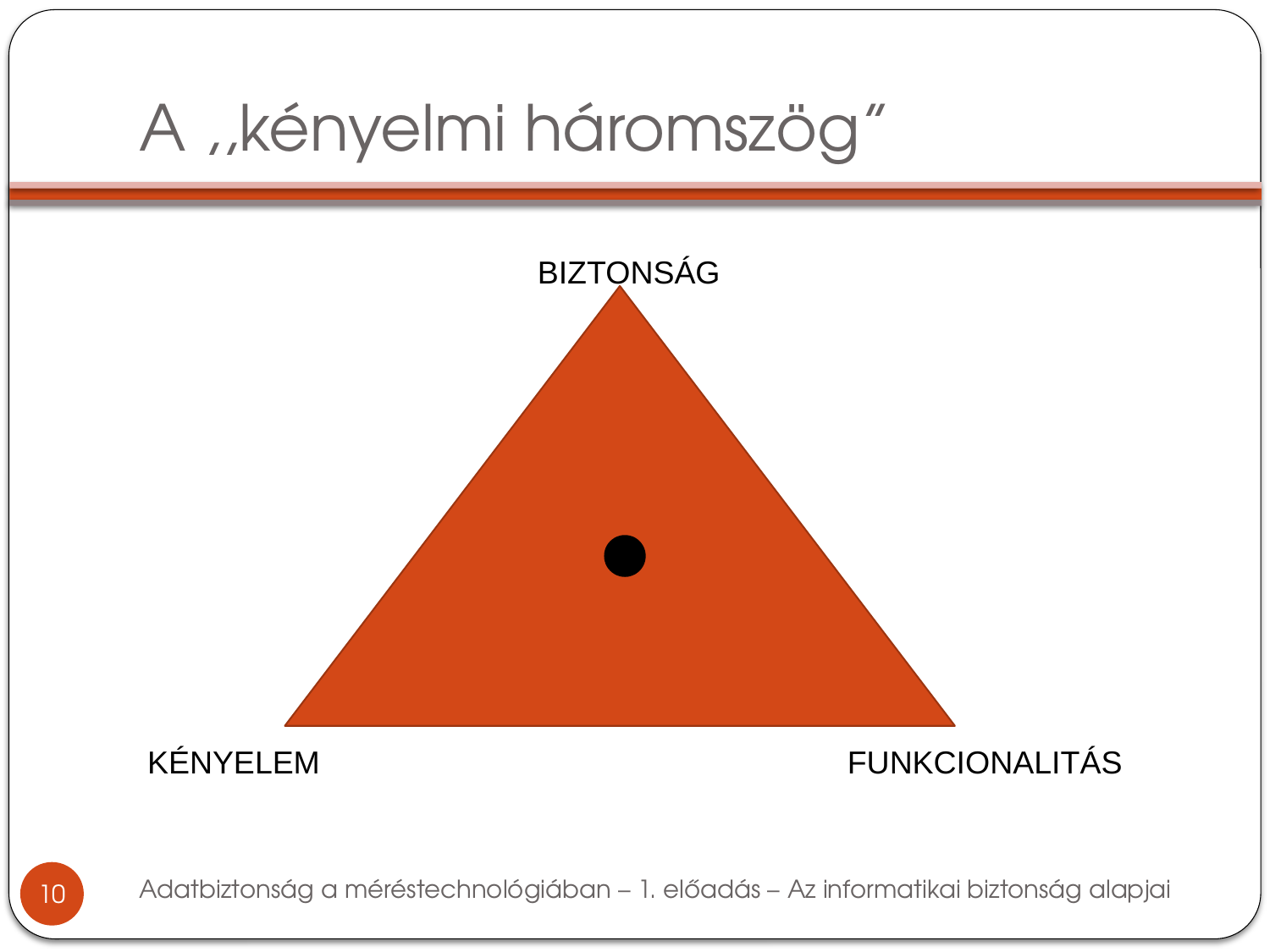

# A ,,kényelmi háromszög”
BIZTONSÁG

KÉNYELEM
FUNKCIONALITÁS
Adatbiztonság a méréstechnológiában – 1. előadás – Az informatikai biztonság alapjai
10